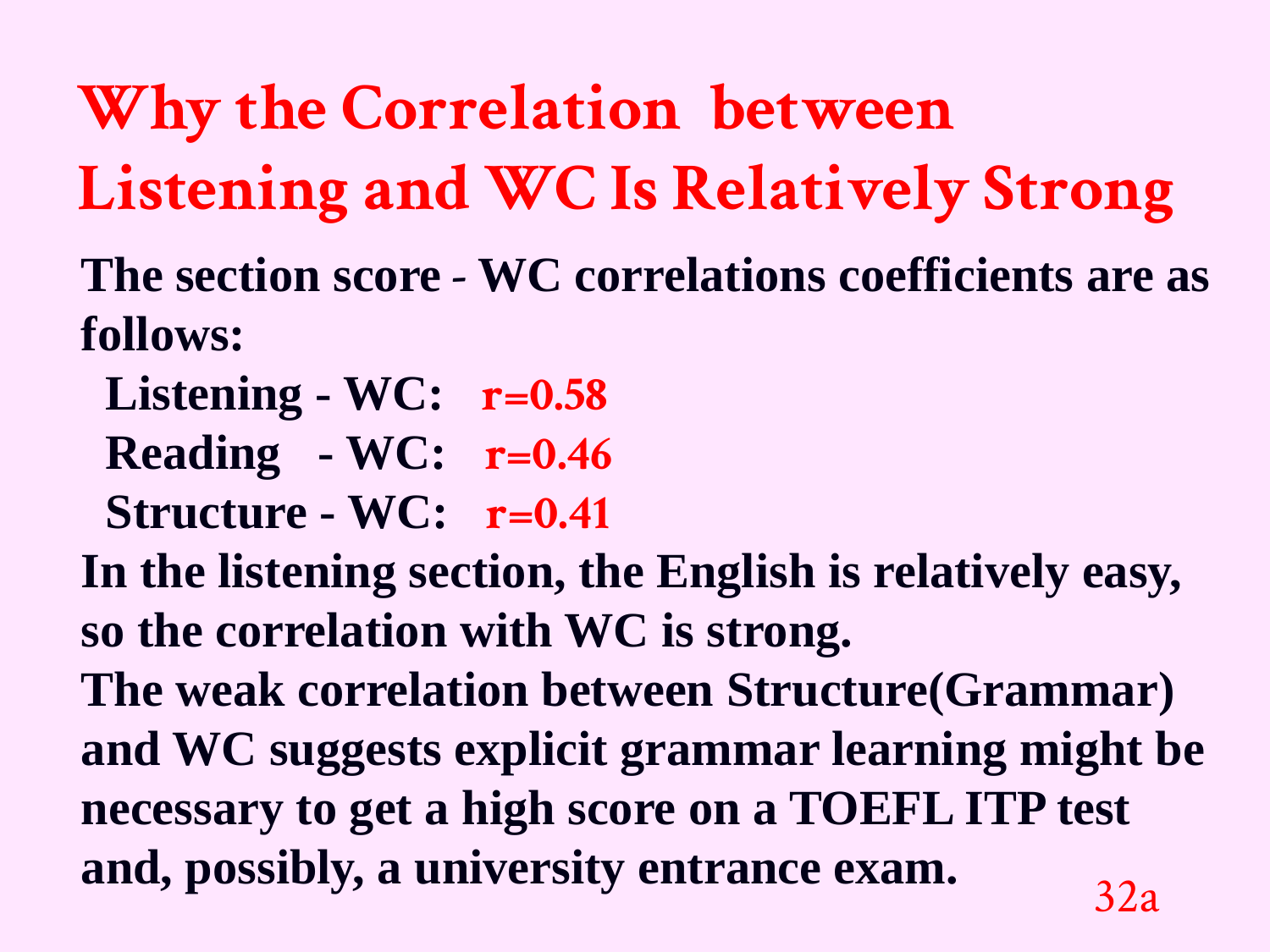

# Why the Correlation  between Listening and WC Is Relatively Strong
The section score - WC correlations coefficients are as follows:
  Listening - WC:   r=0.58
  Reading   - WC:   r=0.46
  Structure - WC:   r=0.41
In the listening section, the English is relatively easy, so the correlation with WC is strong.
The weak correlation between Structure(Grammar)  and WC suggests explicit grammar learning might be necessary to get a high score on a TOEFL ITP test
and, possibly, a university entrance exam.

32a